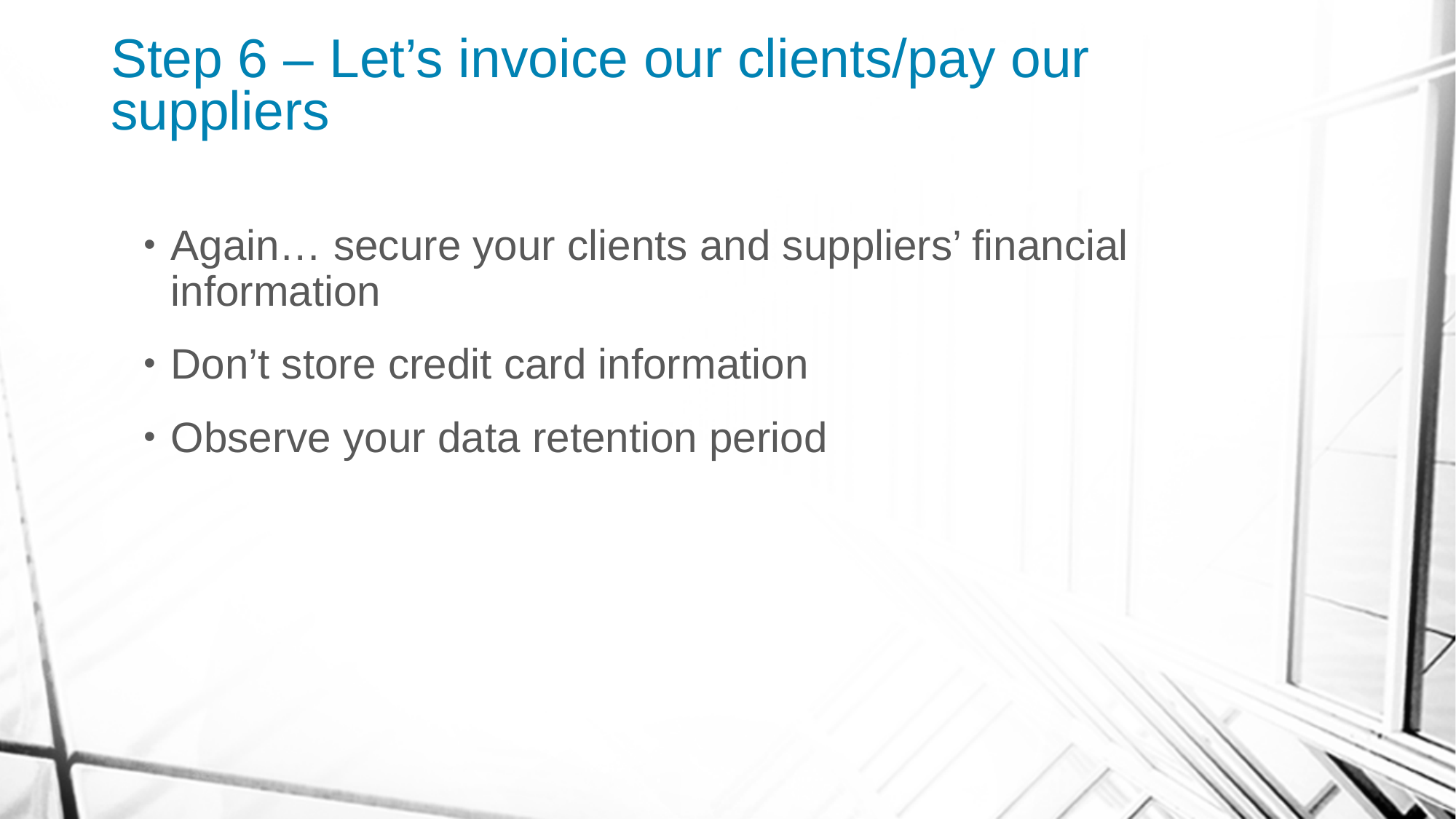

# Step 6 – Let’s invoice our clients/pay our suppliers
Again… secure your clients and suppliers’ financial information
Don’t store credit card information
Observe your data retention period